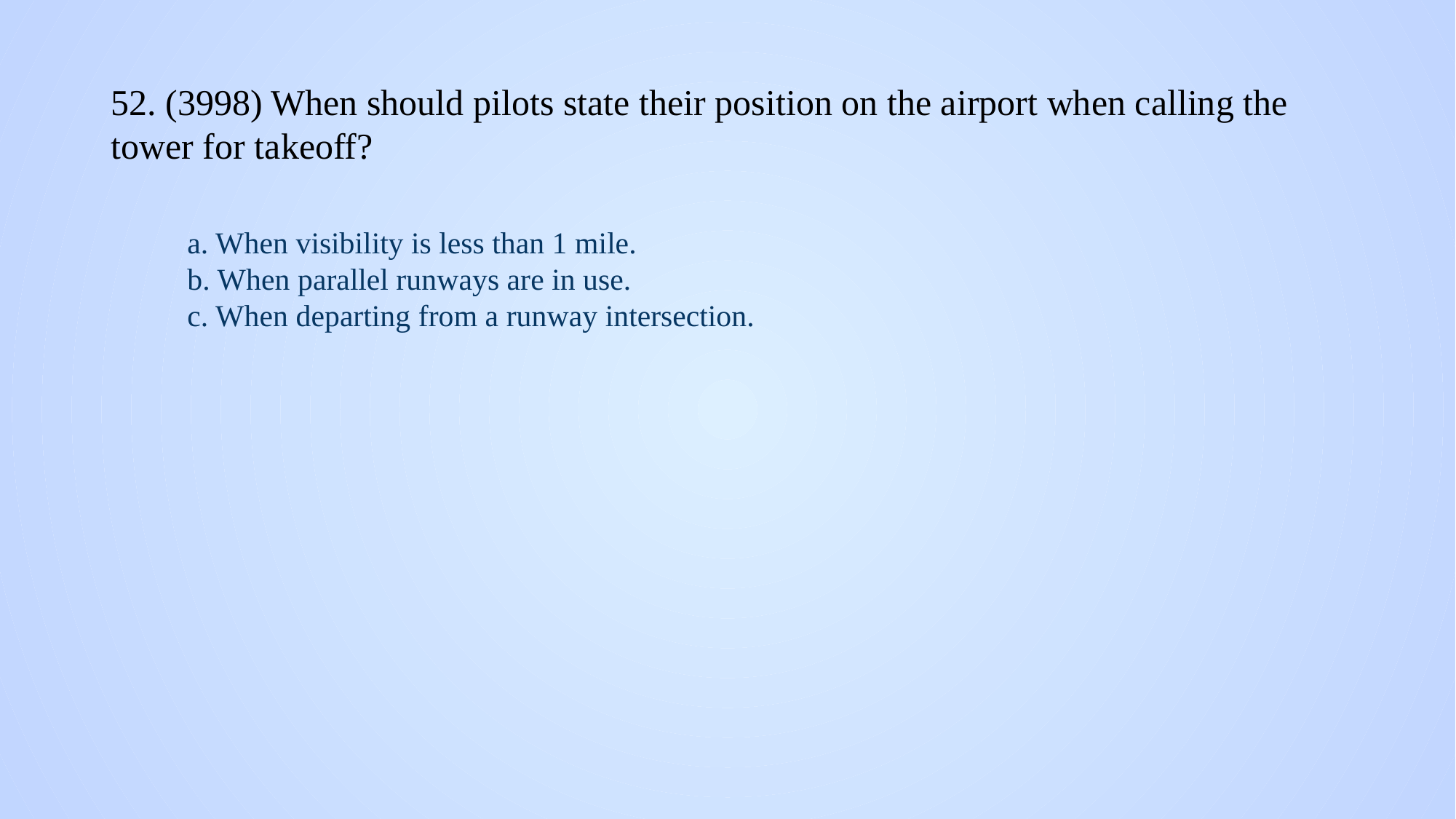

# 52. (3998) When should pilots state their position on the airport when calling the tower for takeoff?
a. When visibility is less than 1 mile.
b. When parallel runways are in use.
c. When departing from a runway intersection.